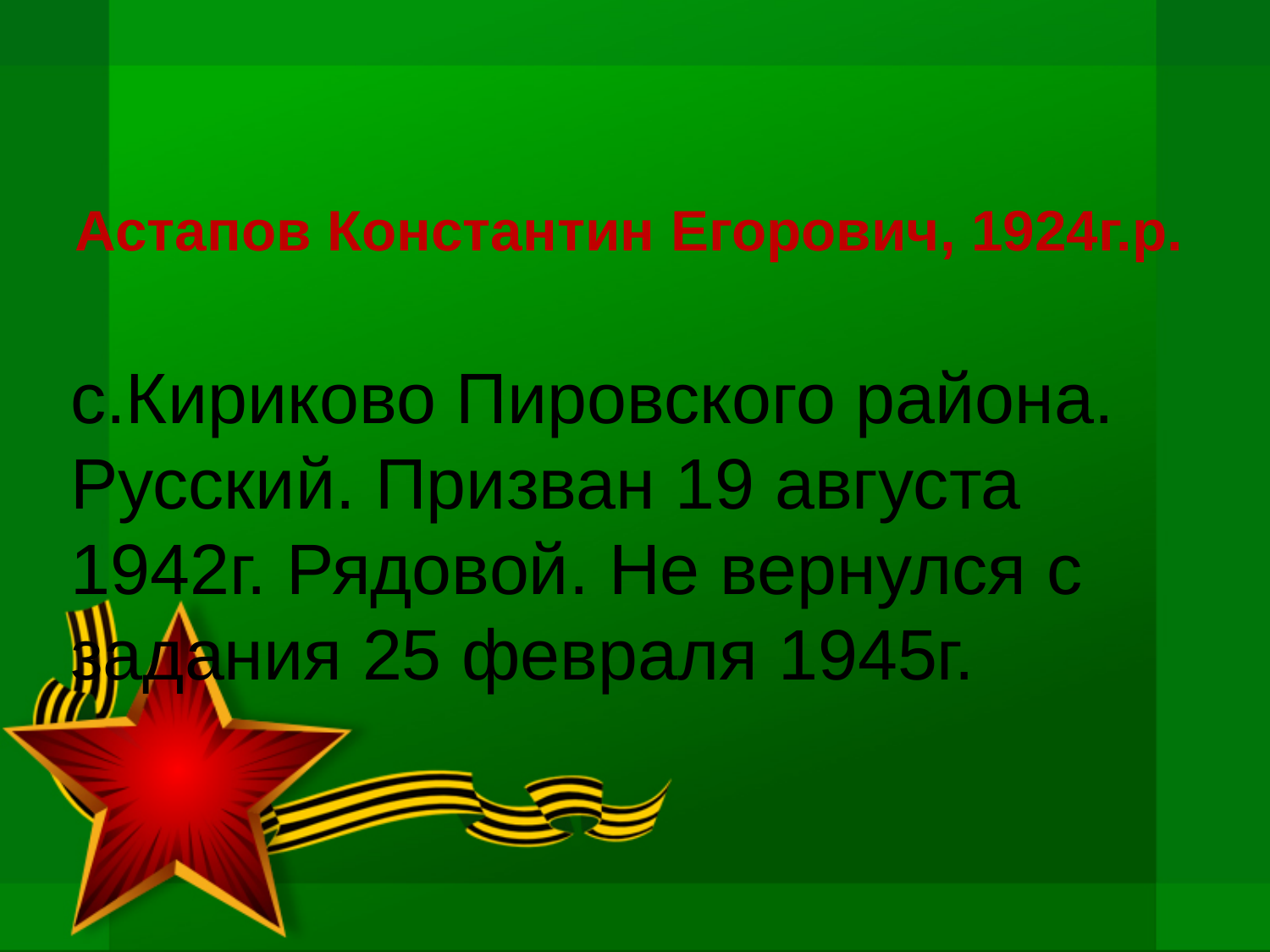

# Астапов Константин Егорович, 1924г.р.
с.Кириково Пировского района. Русский. Призван 19 августа 1942г. Рядовой. Не вернулся с задания 25 февраля 1945г.